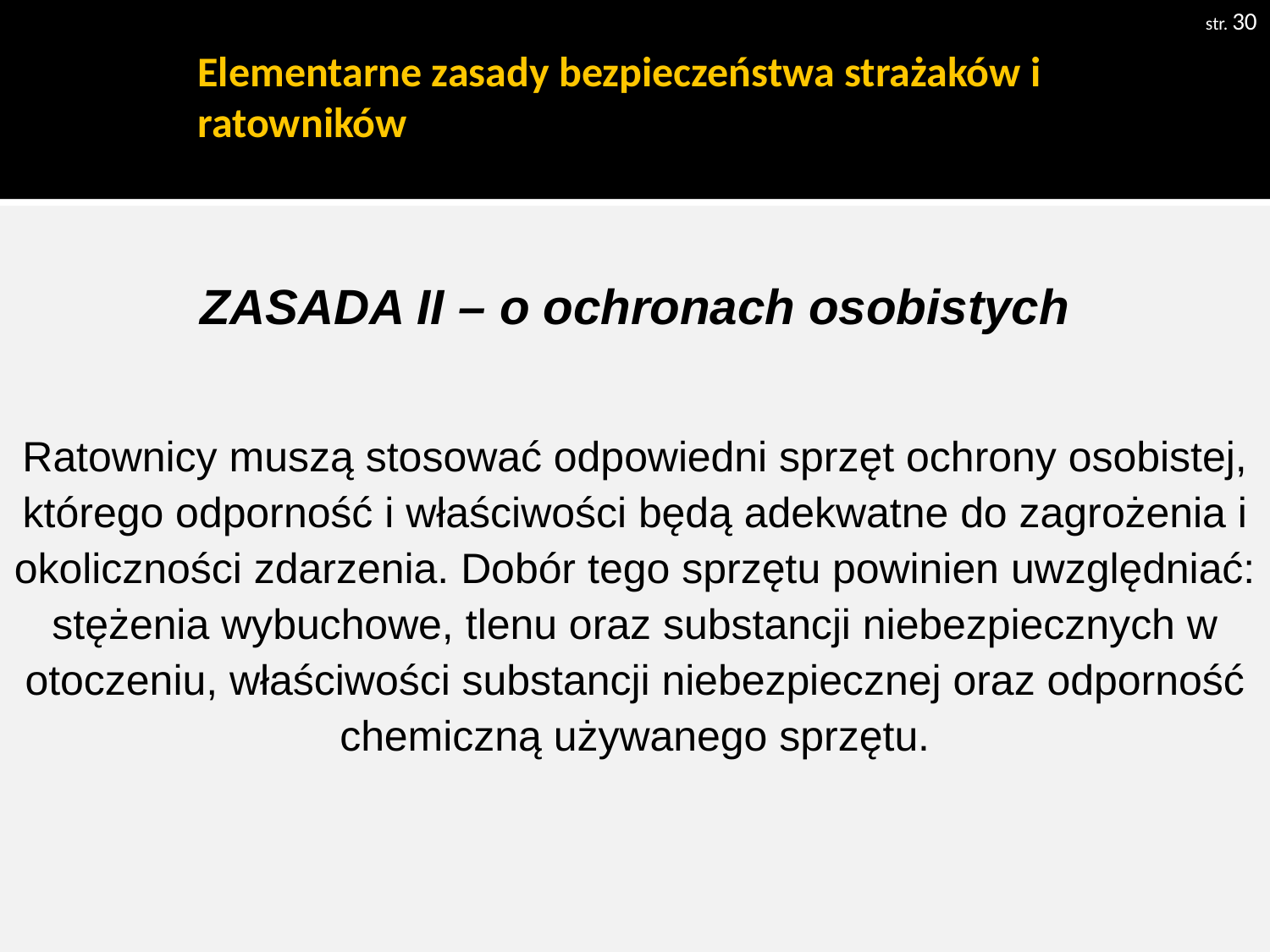

str. 30
# Elementarne zasady bezpieczeństwa strażaków i ratowników

ZASADA II – o ochronach osobistych
Ratownicy muszą stosować odpowiedni sprzęt ochrony osobistej, którego odporność i właściwości będą adekwatne do zagrożenia i okoliczności zdarzenia. Dobór tego sprzętu powinien uwzględniać: stężenia wybuchowe, tlenu oraz substancji niebezpiecznych w otoczeniu, właściwości substancji niebezpiecznej oraz odporność chemiczną używanego sprzętu.